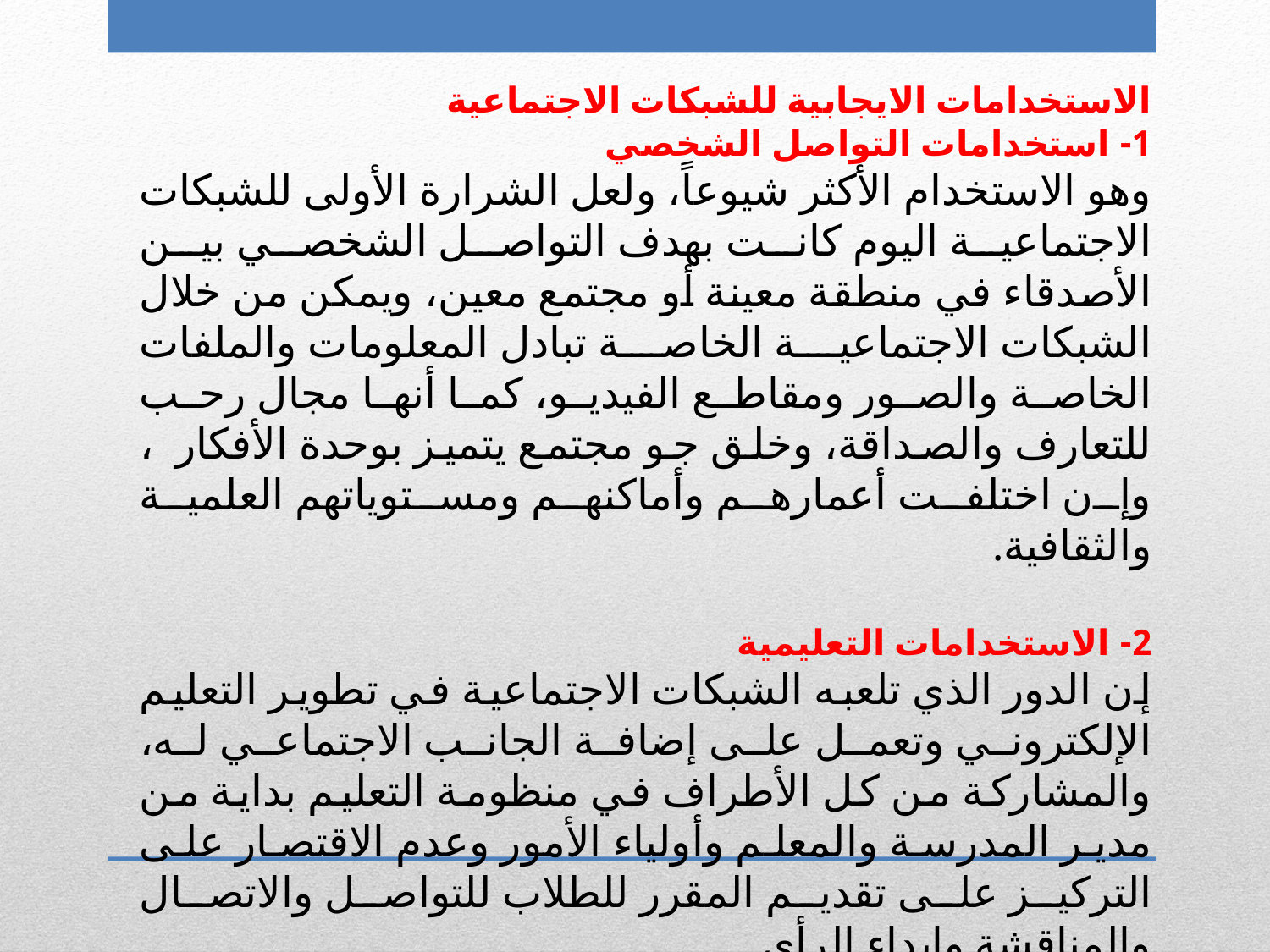

الاستخدامات الايجابية للشبكات الاجتماعية
1- استخدامات التواصل الشخصي
وهو الاستخدام الأكثر شيوعاً، ولعل الشرارة الأولى للشبكات الاجتماعية اليوم كانت بهدف التواصل الشخصي بين الأصدقاء في منطقة معينة أو مجتمع معين، ويمكن من خلال الشبكات الاجتماعية الخاصة تبادل المعلومات والملفات الخاصة والصور ومقاطع الفيديو، كما أنها مجال رحب للتعارف والصداقة، وخلق جو مجتمع يتميز بوحدة الأفكار  ، وإن اختلفت أعمارهم وأماكنهم ومستوياتهم العلمية والثقافية.

2- الاستخدامات التعليمية
إن الدور الذي تلعبه الشبكات الاجتماعية في تطوير التعليم الإلكتروني وتعمل على إضافة الجانب الاجتماعي له، والمشاركة من كل الأطراف في منظومة التعليم بداية من مدير المدرسة والمعلم وأولياء الأمور وعدم الاقتصار على التركيز على تقديم المقرر للطلاب للتواصل والاتصال والمناقشة وإبداء الرأي.